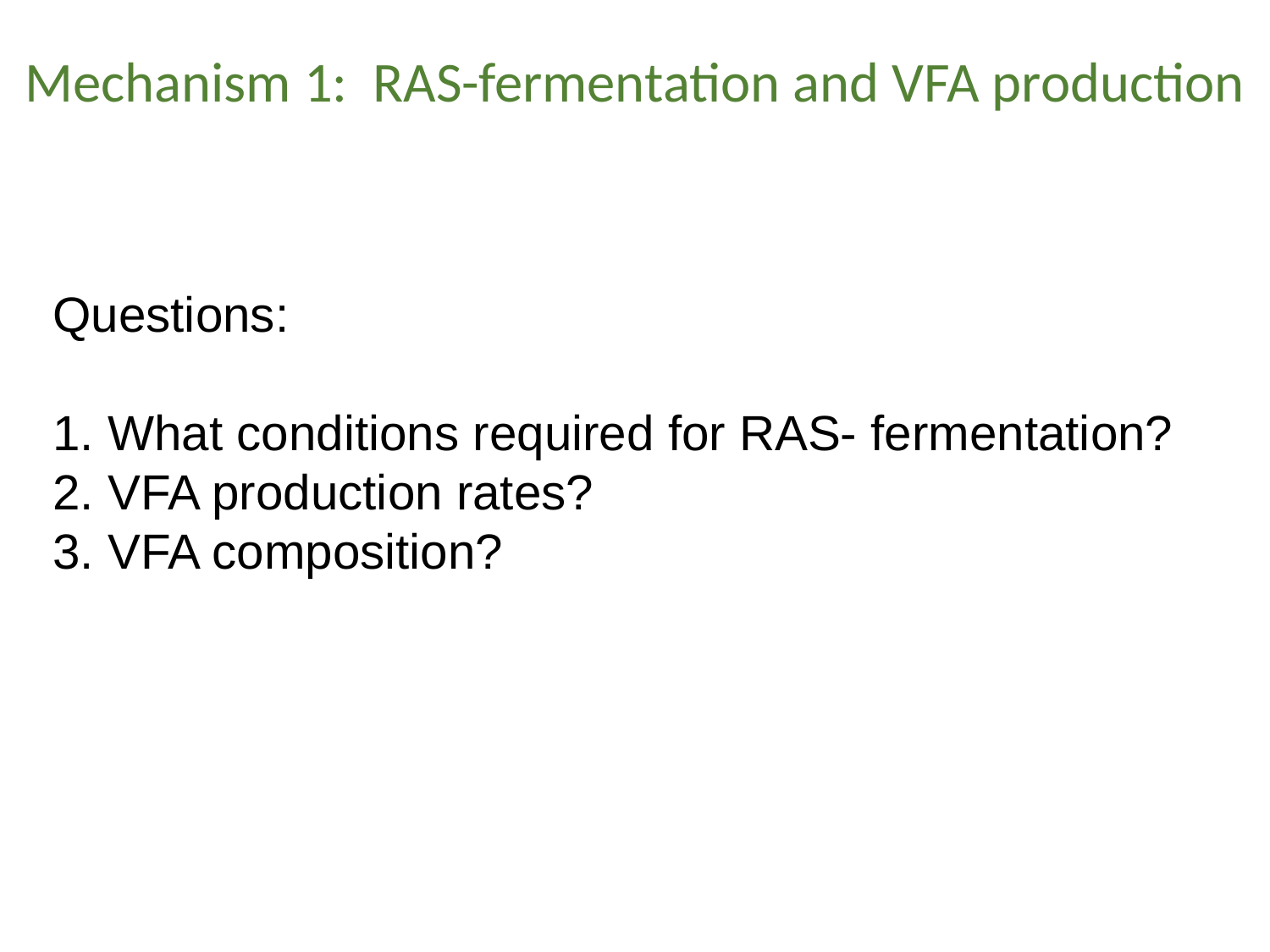

# Mechanism 1:  RAS-fermentation and VFA production
Questions:

1. What conditions required for RAS- fermentation?
2. VFA production rates?
3. VFA composition?